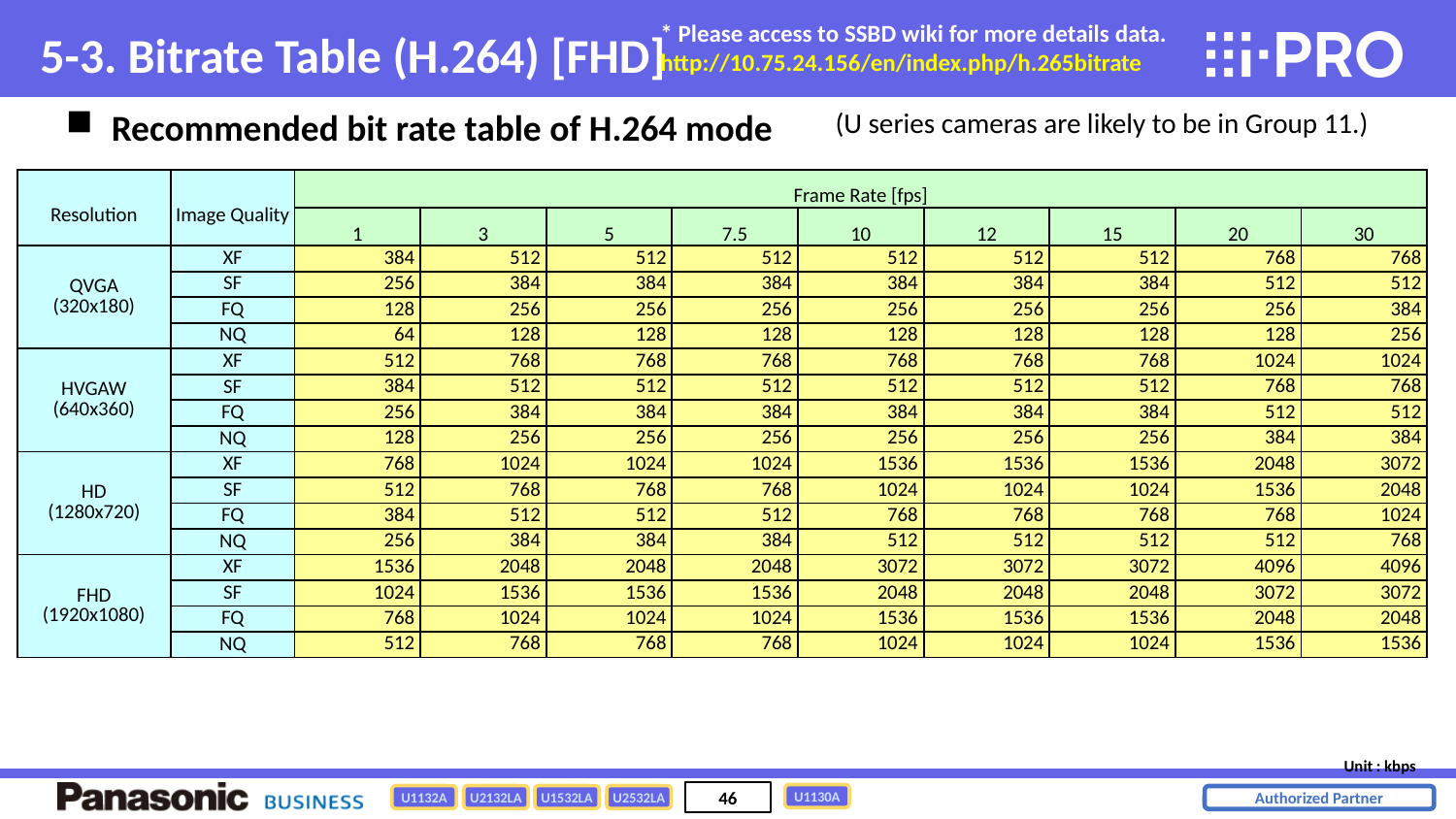

5-3. Bitrate Table (H.264) [FHD]
* Please access to SSBD wiki for more details data.
http://10.75.24.156/en/index.php/h.265bitrate
(U series cameras are likely to be in Group 11.)
Recommended bit rate table of H.264 mode
| Resolution | Image Quality | Frame Rate [fps] |  |  |  |  |  |  |  |  |
| --- | --- | --- | --- | --- | --- | --- | --- | --- | --- | --- |
|  |  | 1 | 3 | 5 | 7.5 | 10 | 12 | 15 | 20 | 30 |
| QVGA (320x180) | XF | 384 | 512 | 512 | 512 | 512 | 512 | 512 | 768 | 768 |
|  | SF | 256 | 384 | 384 | 384 | 384 | 384 | 384 | 512 | 512 |
|  | FQ | 128 | 256 | 256 | 256 | 256 | 256 | 256 | 256 | 384 |
|  | NQ | 64 | 128 | 128 | 128 | 128 | 128 | 128 | 128 | 256 |
| HVGAW (640x360) | XF | 512 | 768 | 768 | 768 | 768 | 768 | 768 | 1024 | 1024 |
|  | SF | 384 | 512 | 512 | 512 | 512 | 512 | 512 | 768 | 768 |
|  | FQ | 256 | 384 | 384 | 384 | 384 | 384 | 384 | 512 | 512 |
|  | NQ | 128 | 256 | 256 | 256 | 256 | 256 | 256 | 384 | 384 |
| HD (1280x720) | XF | 768 | 1024 | 1024 | 1024 | 1536 | 1536 | 1536 | 2048 | 3072 |
|  | SF | 512 | 768 | 768 | 768 | 1024 | 1024 | 1024 | 1536 | 2048 |
|  | FQ | 384 | 512 | 512 | 512 | 768 | 768 | 768 | 768 | 1024 |
|  | NQ | 256 | 384 | 384 | 384 | 512 | 512 | 512 | 512 | 768 |
| FHD (1920x1080) | XF | 1536 | 2048 | 2048 | 2048 | 3072 | 3072 | 3072 | 4096 | 4096 |
|  | SF | 1024 | 1536 | 1536 | 1536 | 2048 | 2048 | 2048 | 3072 | 3072 |
|  | FQ | 768 | 1024 | 1024 | 1024 | 1536 | 1536 | 1536 | 2048 | 2048 |
|  | NQ | 512 | 768 | 768 | 768 | 1024 | 1024 | 1024 | 1536 | 1536 |
Unit : kbps
U1130A
U1132A
U2132LA
U1532LA
U2532LA